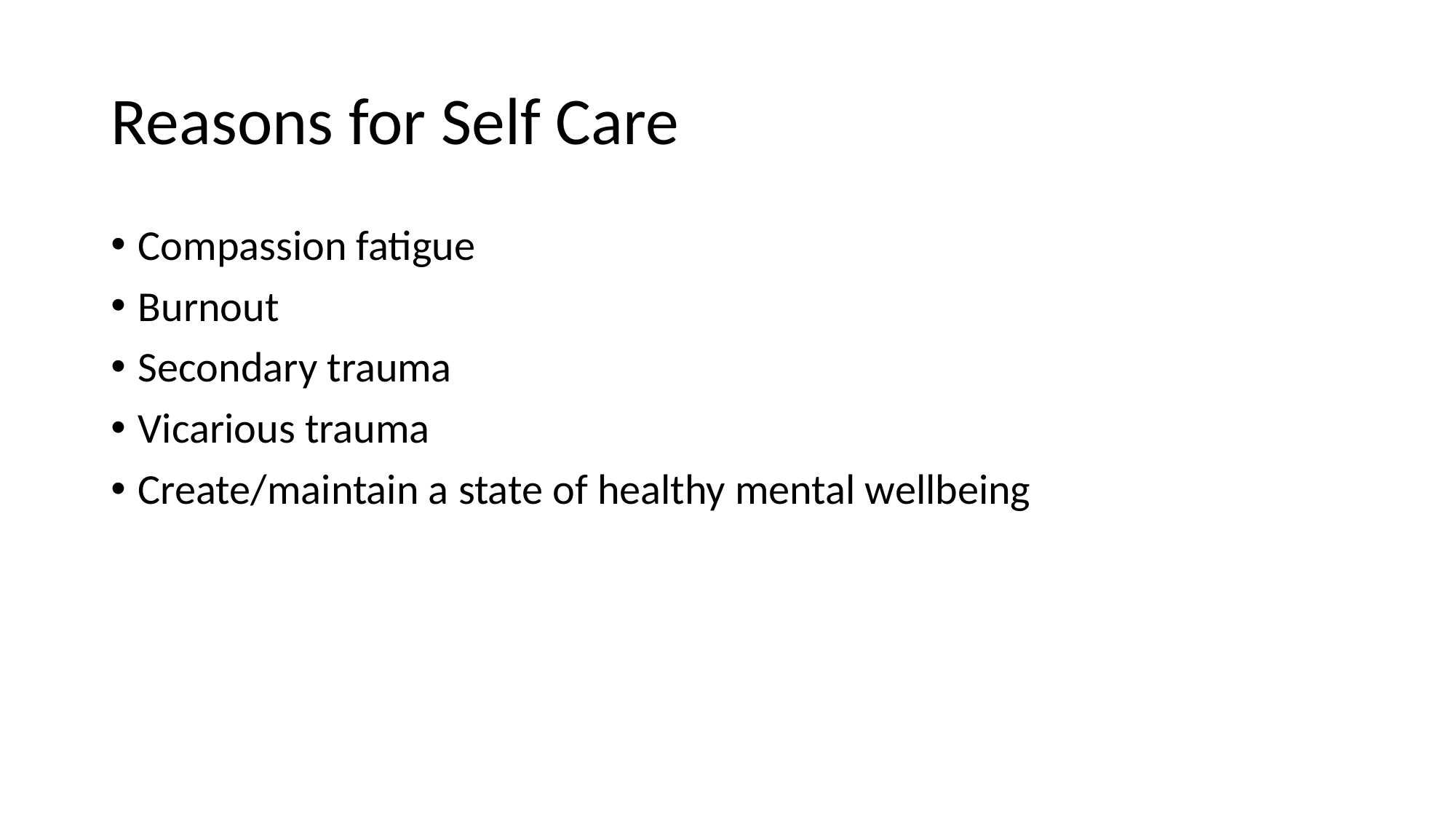

# Reasons for Self Care
Compassion fatigue
Burnout
Secondary trauma
Vicarious trauma
Create/maintain a state of healthy mental wellbeing